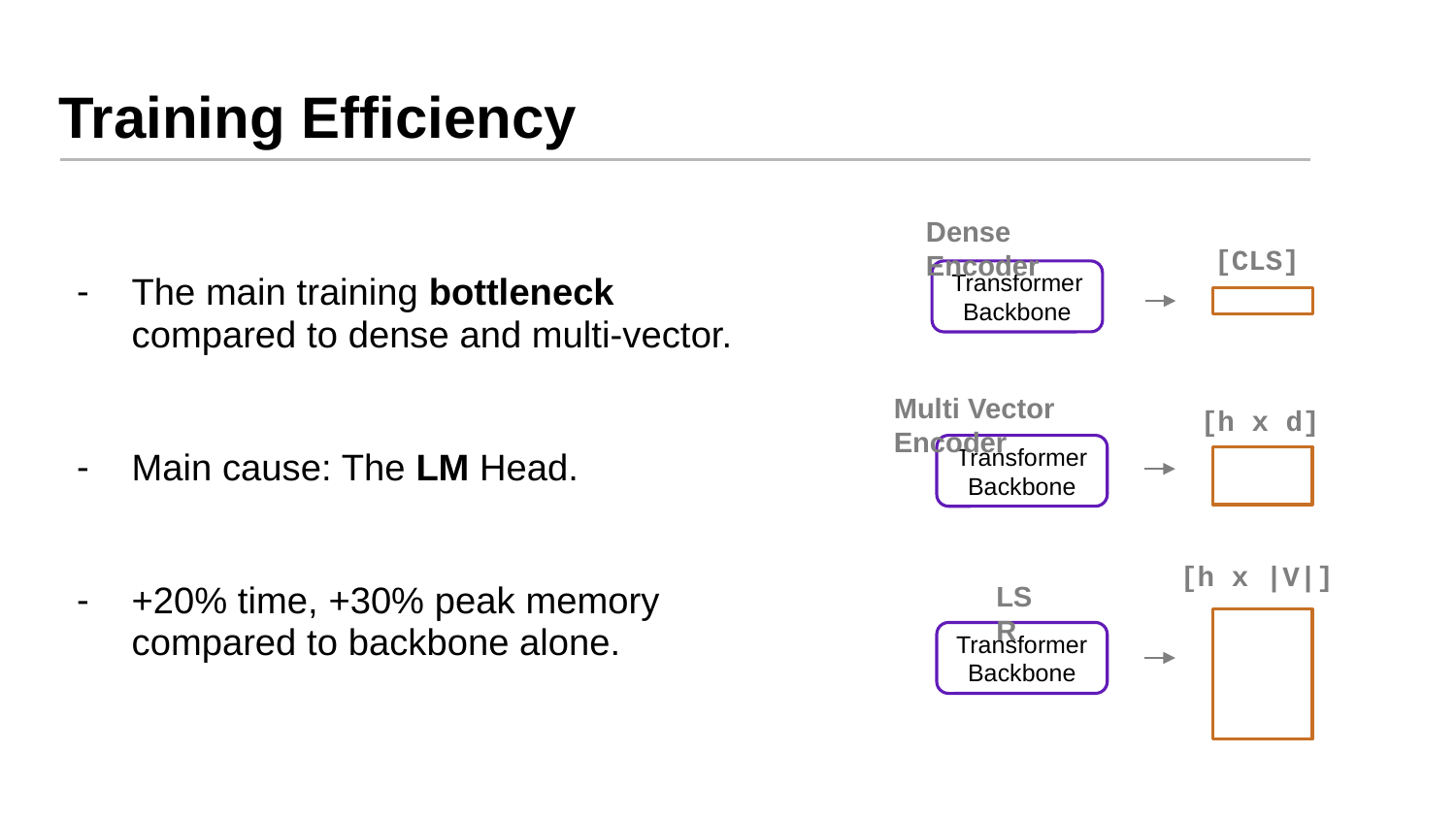

# Training Efficiency
Dense Encoder
[CLS]
The main training bottleneck compared to dense and multi-vector.

Main cause: The LM Head.

+20% time, +30% peak memory
compared to backbone alone.

Transformer Backbone

Multi Vector Encoder
[h x d]
Transformer Backbone

[h x |V|]
LSR

Transformer Backbone